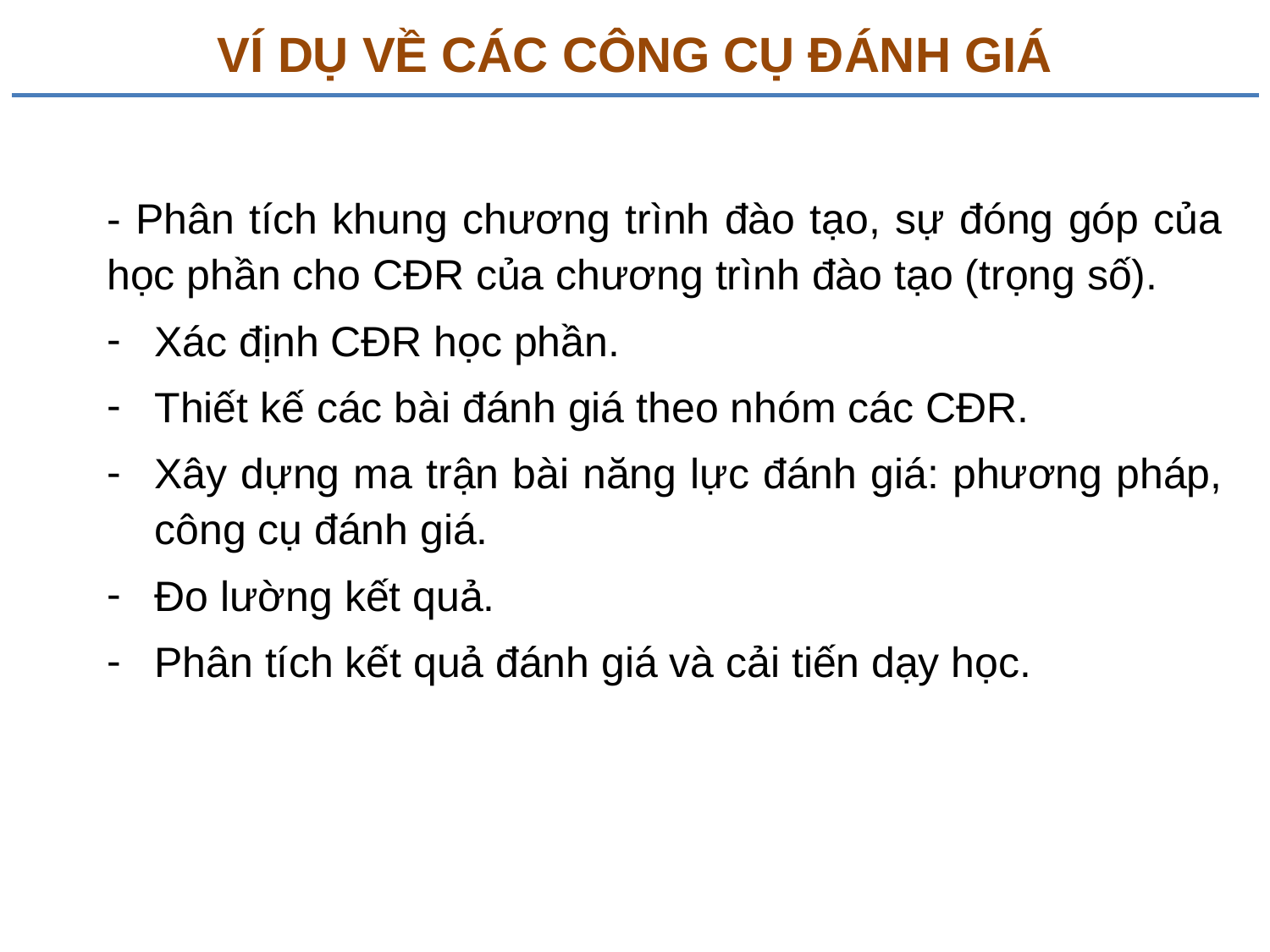

# VÍ DỤ VỀ CÁC CÔNG CỤ ĐÁNH GIÁ
- Phân tích khung chương trình đào tạo, sự đóng góp của học phần cho CĐR của chương trình đào tạo (trọng số).
Xác định CĐR học phần.
Thiết kế các bài đánh giá theo nhóm các CĐR.
Xây dựng ma trận bài năng lực đánh giá: phương pháp, công cụ đánh giá.
Đo lường kết quả.
Phân tích kết quả đánh giá và cải tiến dạy học.